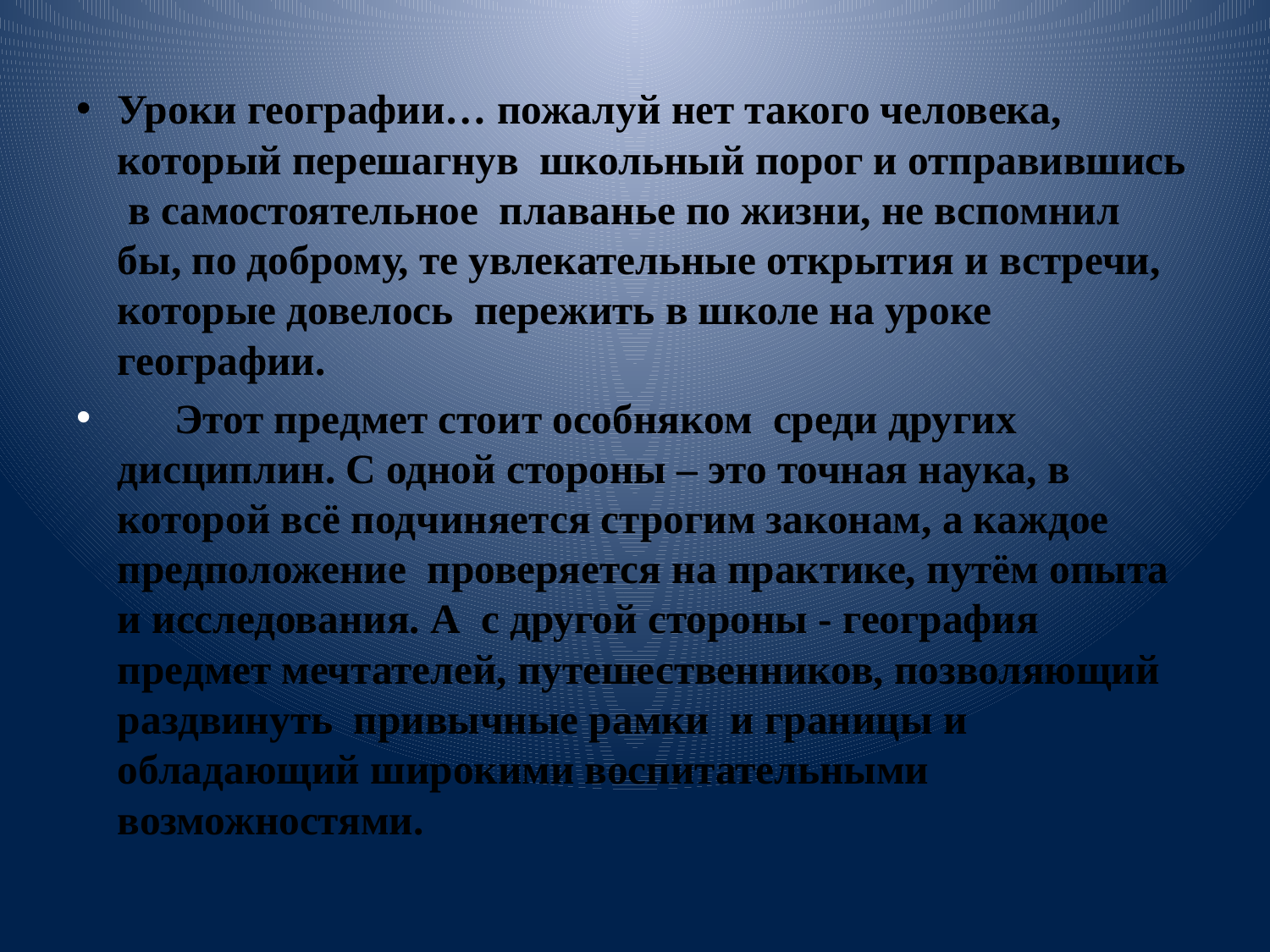

#
Уроки географии… пожалуй нет такого человека, который перешагнув  школьный порог и отправившись  в самостоятельное  плаванье по жизни, не вспомнил бы, по доброму, те увлекательные открытия и встречи, которые довелось  пережить в школе на уроке географии.
      Этот предмет стоит особняком  среди других дисциплин. С одной стороны – это точная наука, в которой всё подчиняется строгим законам, а каждое предположение  проверяется на практике, путём опыта и исследования. А  с другой стороны - география предмет мечтателей, путешественников, позволяющий раздвинуть  привычные рамки  и границы и обладающий широкими воспитательными возможностями.